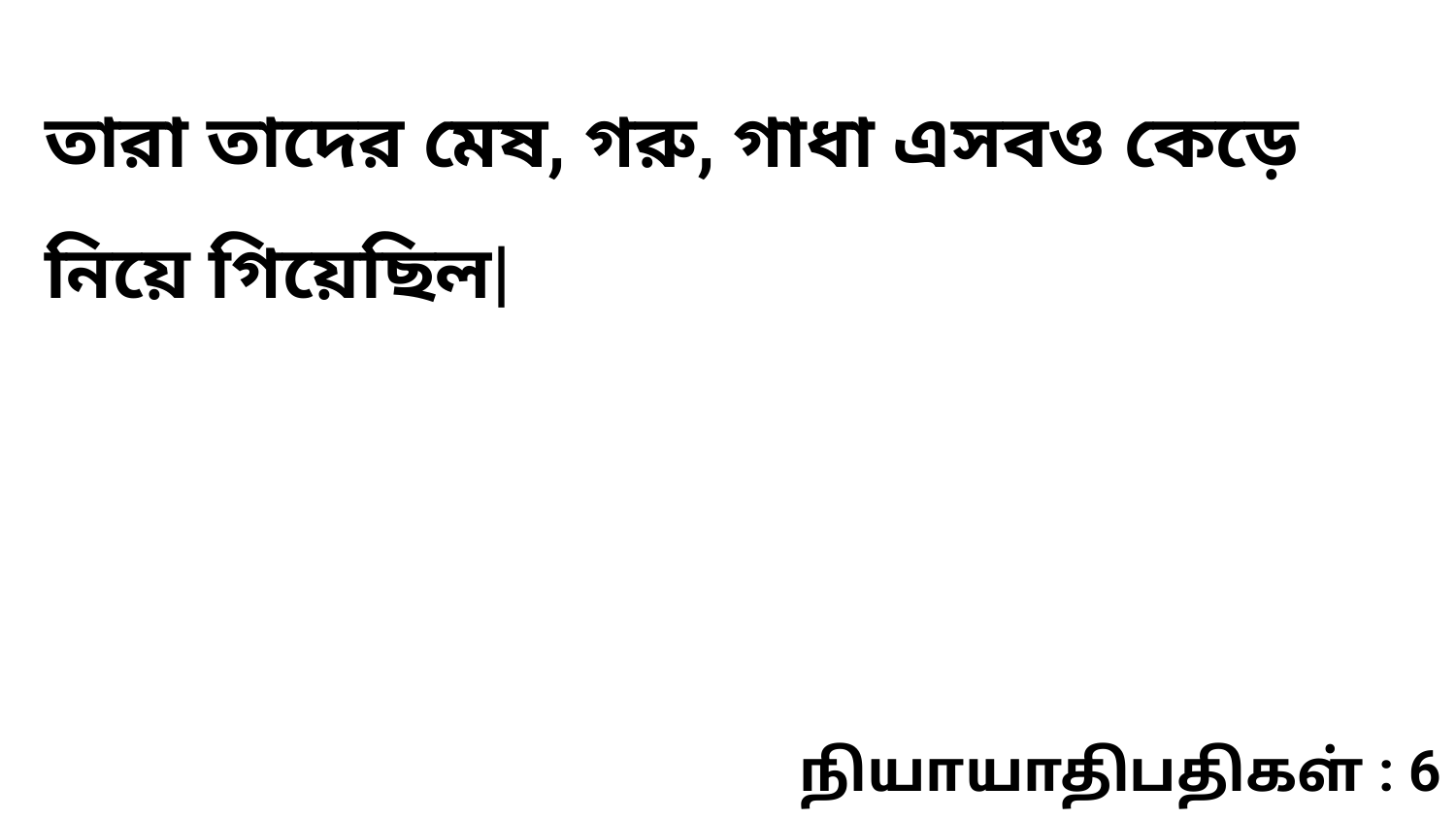

তারা তাদের মেষ, গরু, গাধা এসবও কেড়ে নিয়ে গিয়েছিল|
நியாயாதிபதிகள் : 6